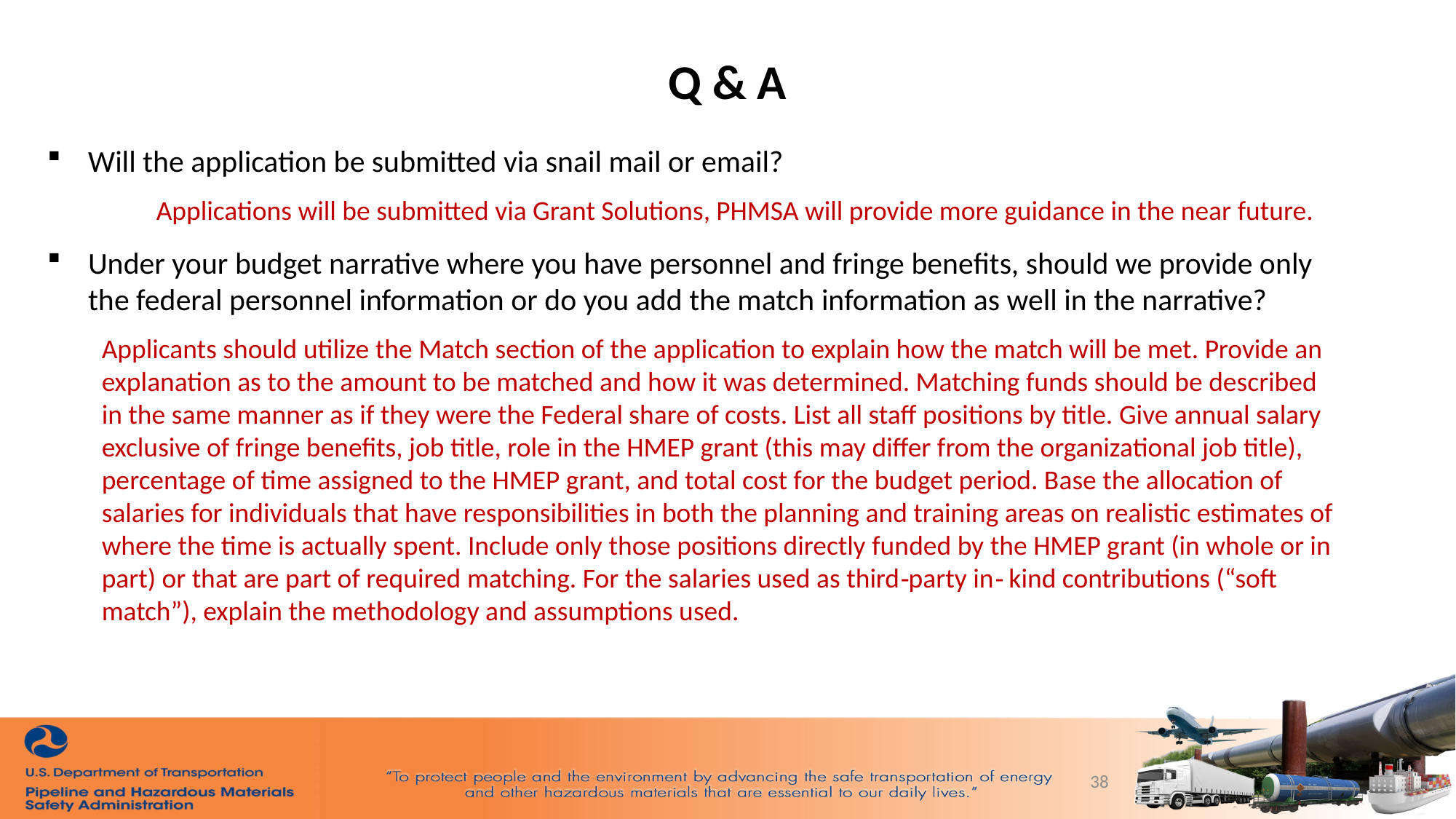

# Q & A
Will the application be submitted via snail mail or email?
	Applications will be submitted via Grant Solutions, PHMSA will provide more guidance in the near future.
Under your budget narrative where you have personnel and fringe benefits, should we provide only the federal personnel information or do you add the match information as well in the narrative?
Applicants should utilize the Match section of the application to explain how the match will be met. Provide an explanation as to the amount to be matched and how it was determined. Matching funds should be described in the same manner as if they were the Federal share of costs. List all staff positions by title. Give annual salary exclusive of fringe benefits, job title, role in the HMEP grant (this may differ from the organizational job title), percentage of time assigned to the HMEP grant, and total cost for the budget period. Base the allocation of salaries for individuals that have responsibilities in both the planning and training areas on realistic estimates of where the time is actually spent. Include only those positions directly funded by the HMEP grant (in whole or in part) or that are part of required matching. For the salaries used as third‐party in‐ kind contributions (“soft match”), explain the methodology and assumptions used.
38